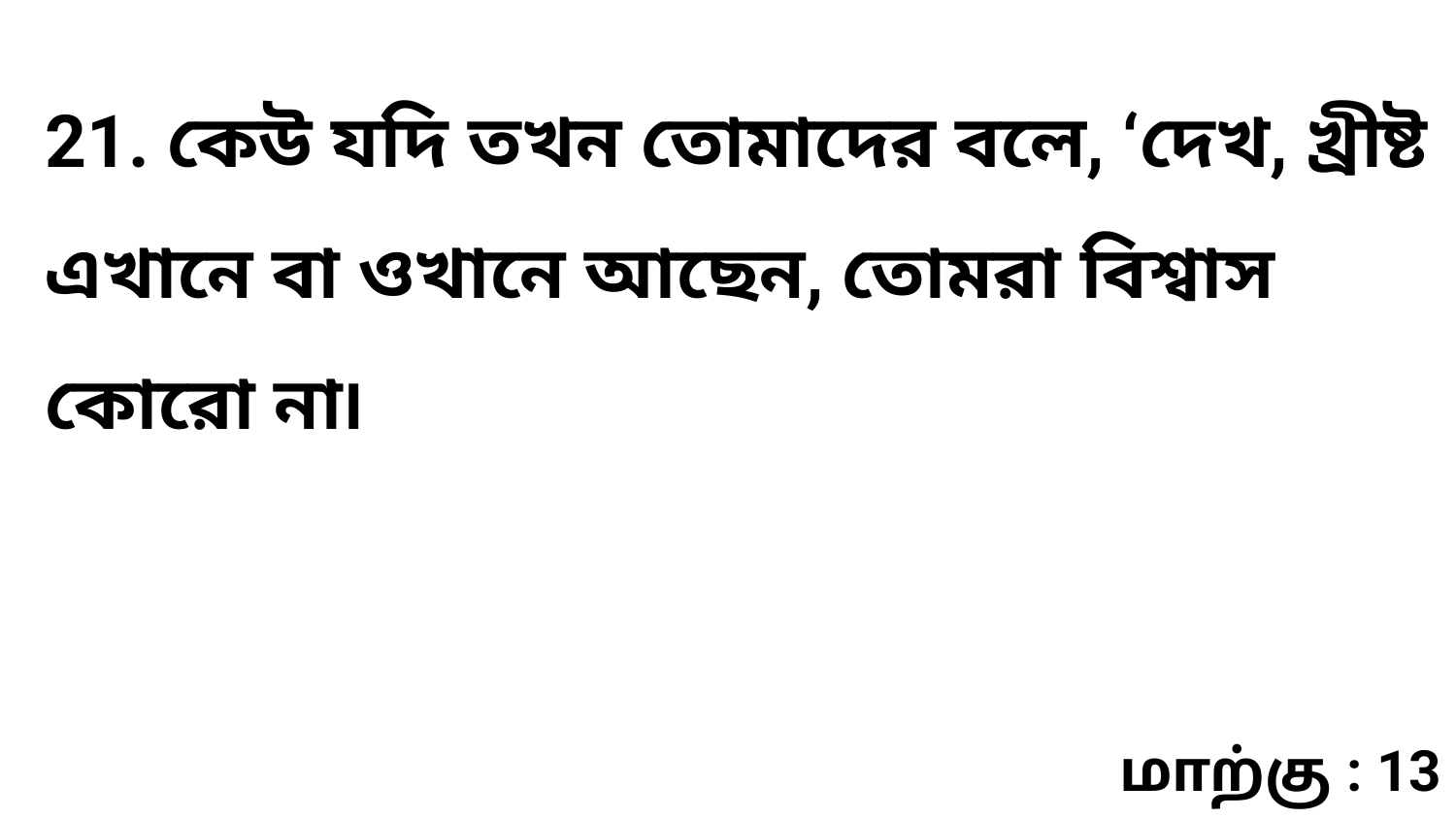

21. কেউ যদি তখন তোমাদের বলে, ‘দেখ, খ্রীষ্ট এখানে বা ওখানে আছেন, তোমরা বিশ্বাস কোরো না৷
மாற்கு : 13